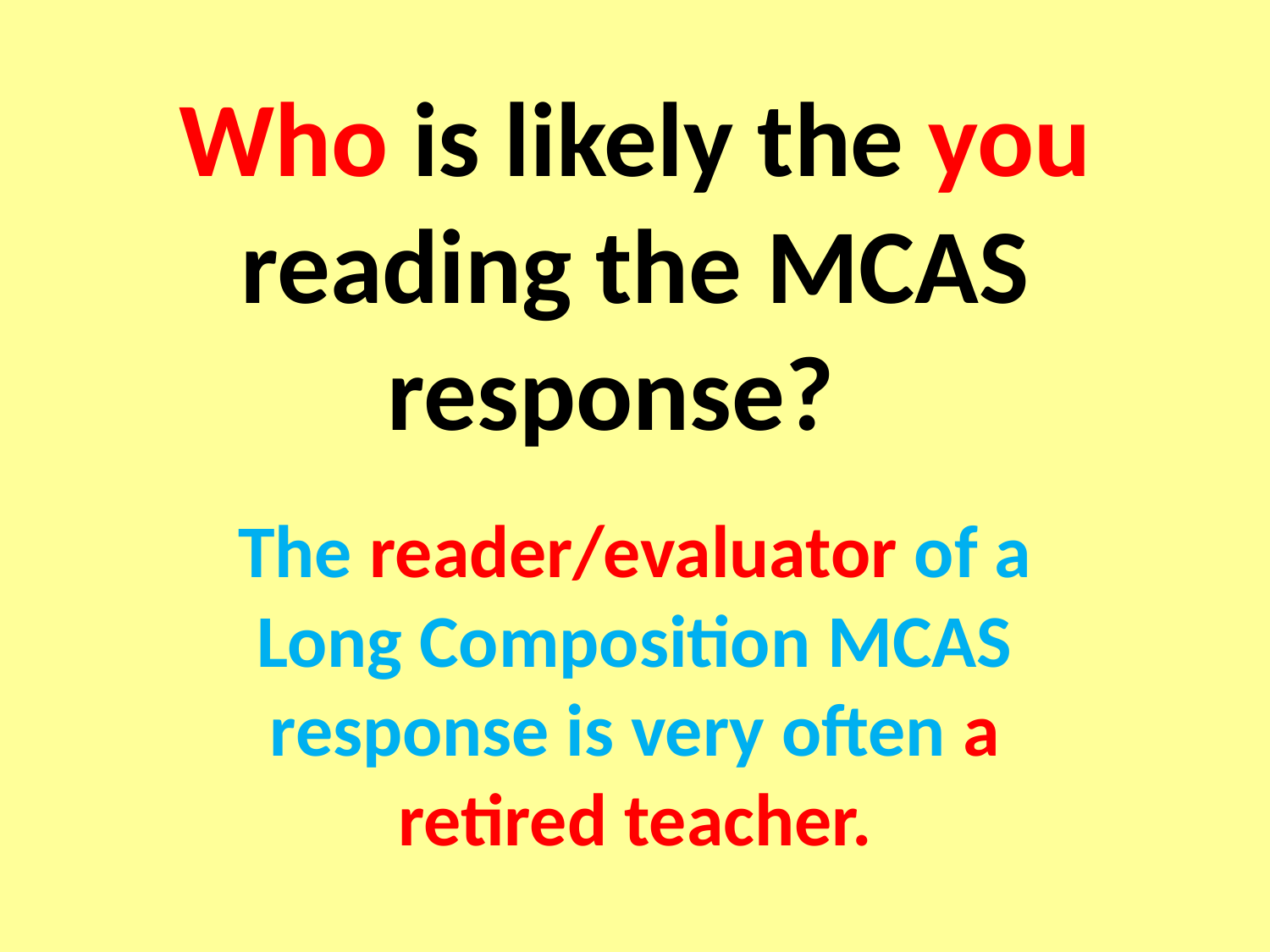

# Who is likely the you reading the MCAS response?
The reader/evaluator of a Long Composition MCAS response is very often a retired teacher.